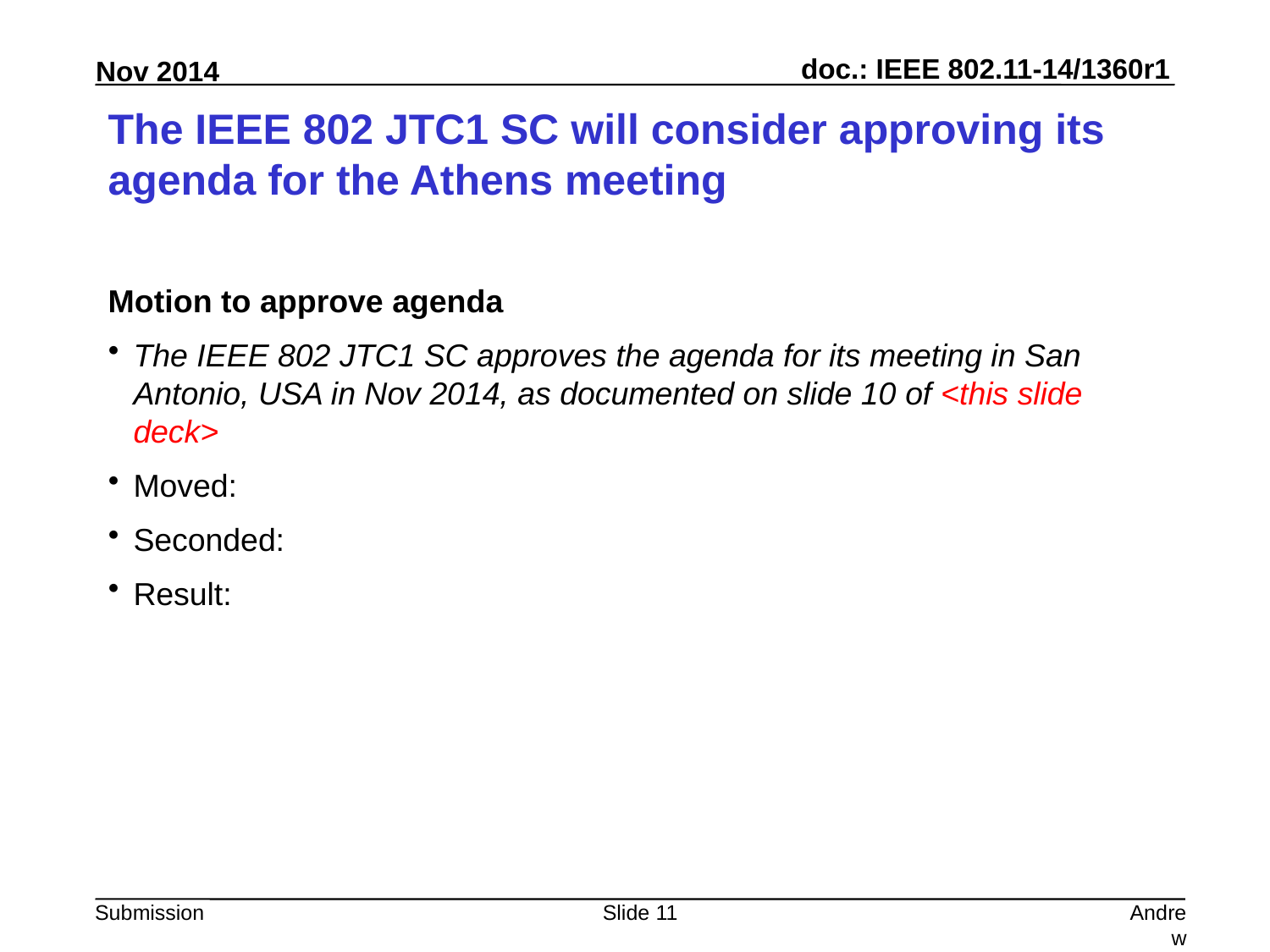

# The IEEE 802 JTC1 SC will consider approving its agenda for the Athens meeting
Motion to approve agenda
The IEEE 802 JTC1 SC approves the agenda for its meeting in San Antonio, USA in Nov 2014, as documented on slide 10 of <this slide deck>
Moved:
Seconded:
Result:
Slide 11
Andrew Myles, Cisco